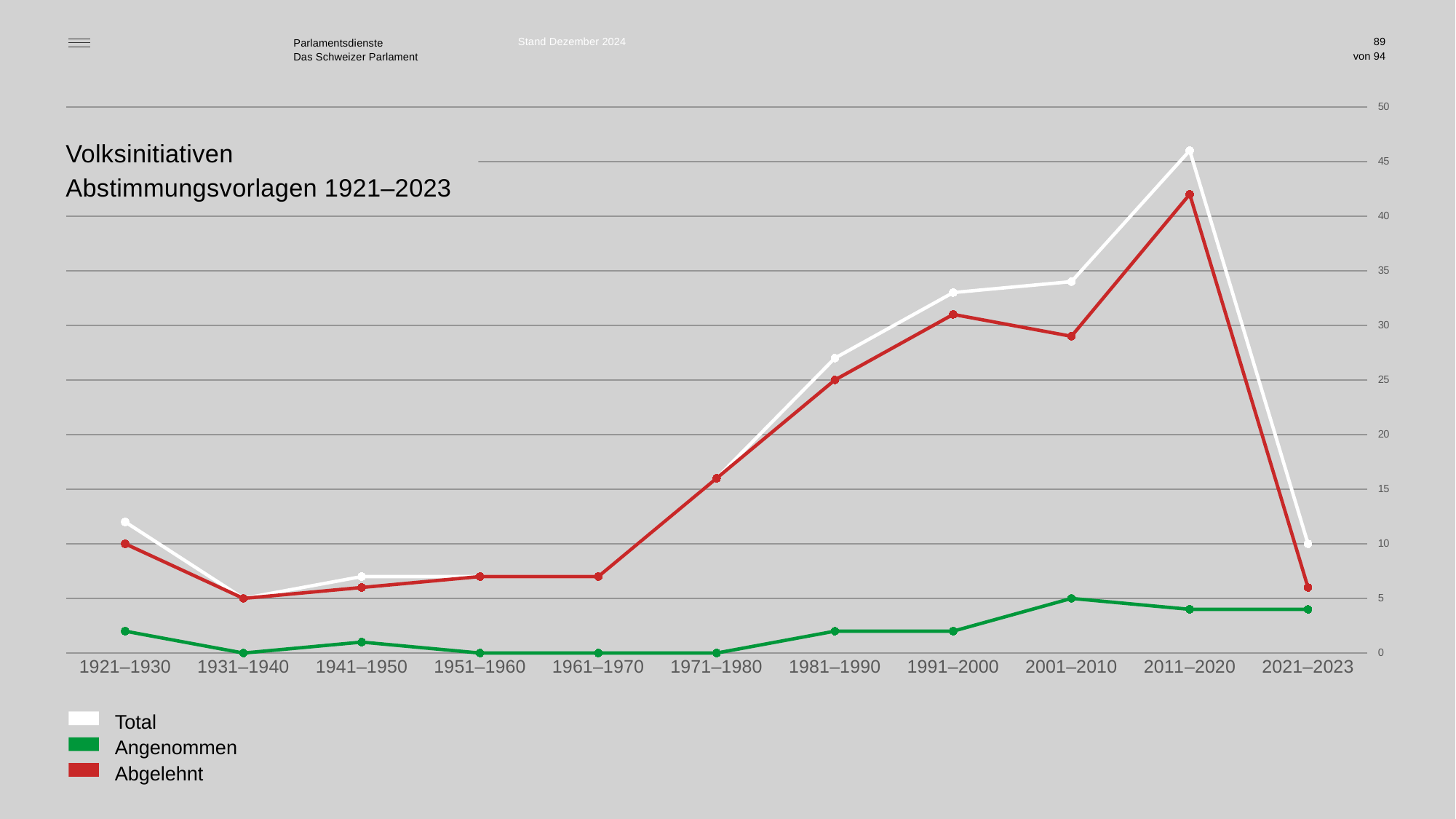

Stand Dezember 2024
89

### Chart

| Category | Angenommen | Total | Abgelehnt |
|---|---|---|---|
| 1921–1930 | 2.0 | 12.0 | 10.0 |
| 1931–1940 | 0.0 | 5.0 | 5.0 |
| 1941–1950 | 1.0 | 7.0 | 6.0 |
| 1951–1960 | 0.0 | 7.0 | 7.0 |
| 1961–1970 | 0.0 | 7.0 | 7.0 |
| 1971–1980 | 0.0 | 16.0 | 16.0 |
| 1981–1990 | 2.0 | 27.0 | 25.0 |
| 1991–2000 | 2.0 | 33.0 | 31.0 |
| 2001–2010 | 5.0 | 34.0 | 29.0 |
| 2011–2020 | 4.0 | 46.0 | 42.0 |
| 2021–2023 | 4.0 | 10.0 | 6.0 |
Volksinitiativen
Abstimmungsvorlagen 1921–2023
Total
Angenommen
Abgelehnt